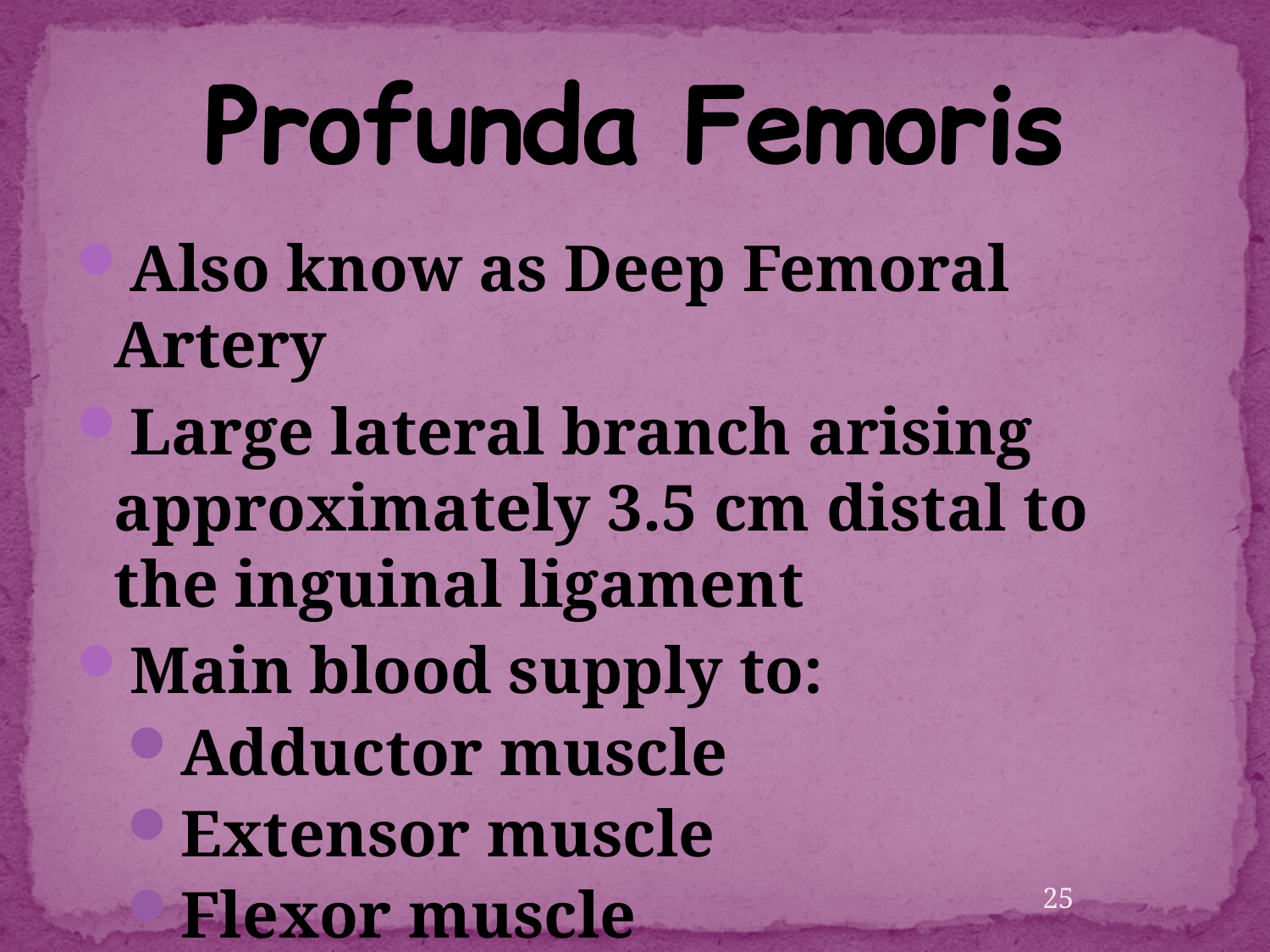

# Profunda Femoris
Also know as Deep Femoral Artery
Large lateral branch arising approximately 3.5 cm distal to the inguinal ligament
Main blood supply to:
Adductor muscle
Extensor muscle
Flexor muscle

25